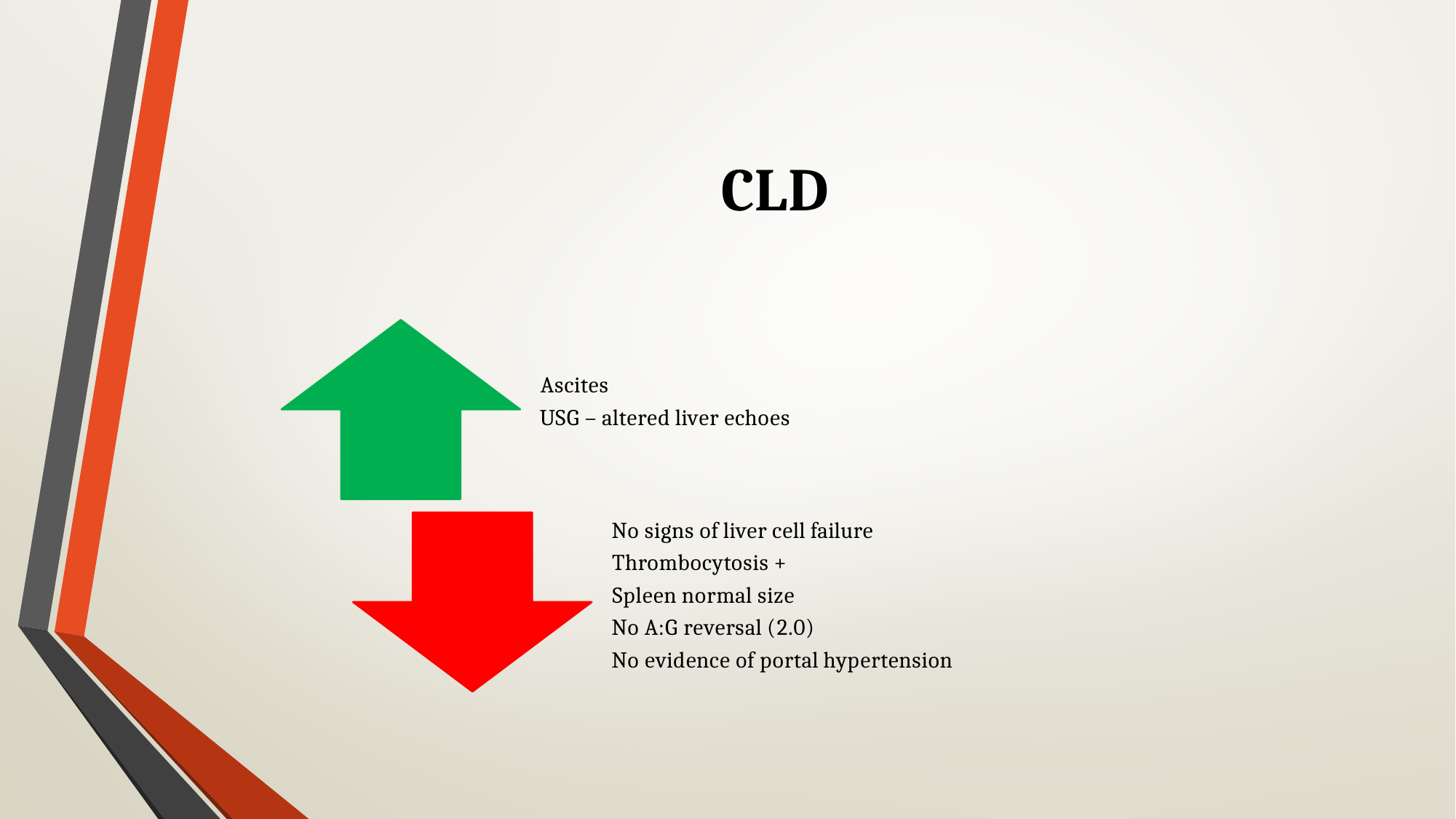

# CLD
Ascites
USG – altered liver echoes
No signs of liver cell failure
Thrombocytosis +
Spleen normal size
No A:G reversal (2.0)
No evidence of portal hypertension